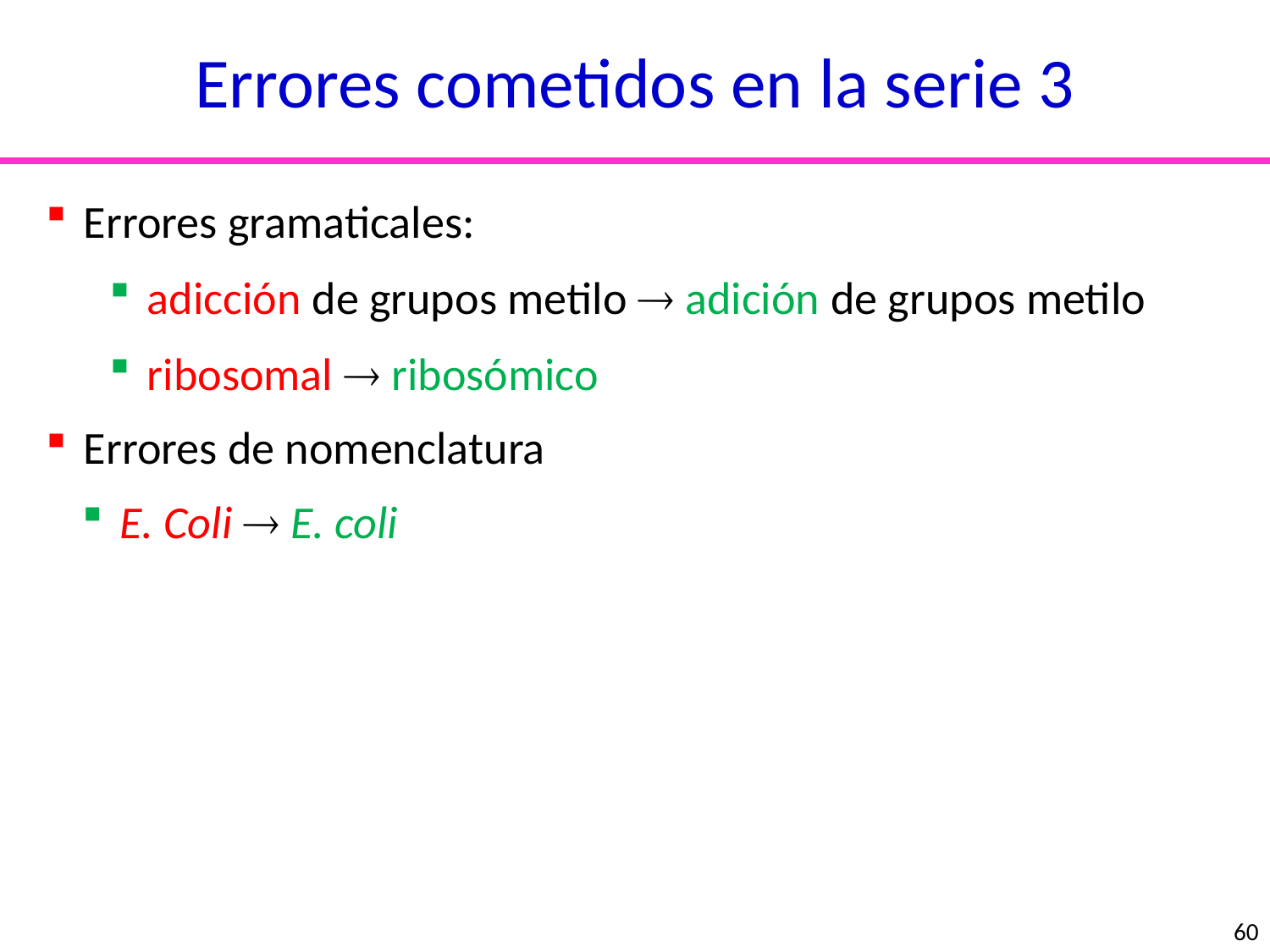

Errores cometidos en la serie 3
Errores gramaticales:
adicción de grupos metilo → adición de grupos metilo
ribosomal → ribosómico
Errores de nomenclatura
E. Coli → E. coli

nucleótidos
aminoácidos
60